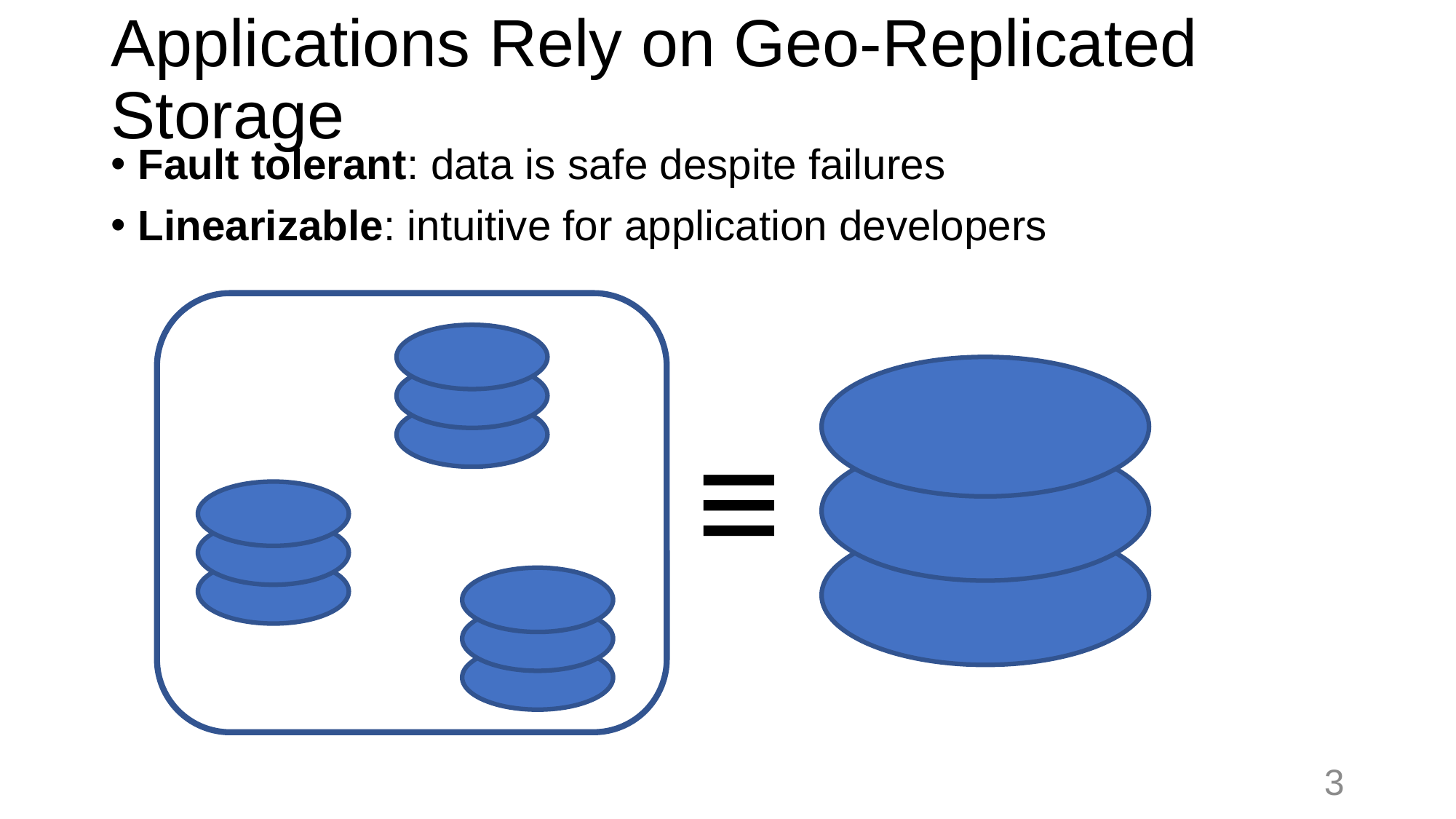

# Applications Rely on Geo-Replicated Storage
Fault tolerant: data is safe despite failures
Linearizable: intuitive for application developers

≡

3